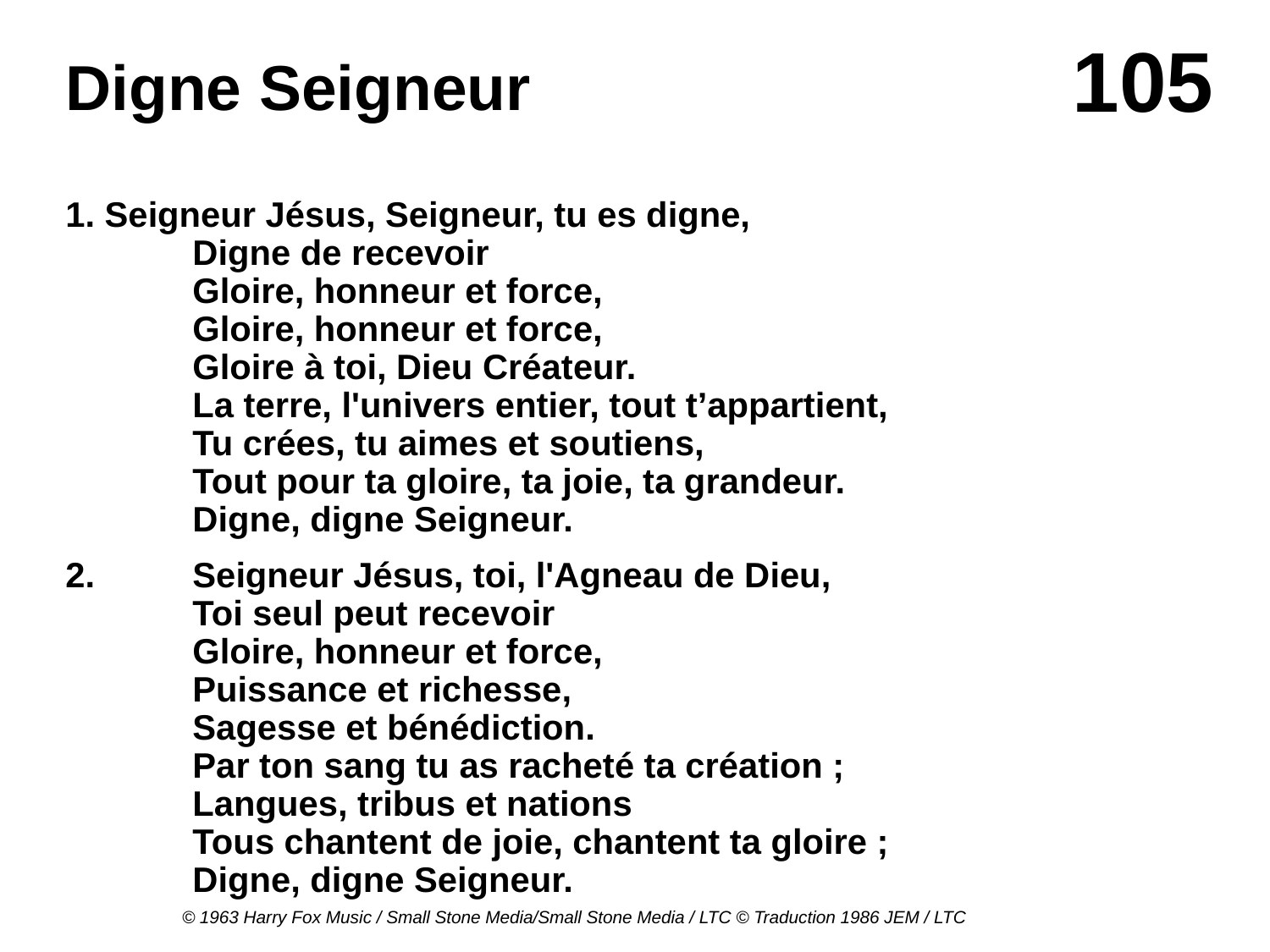

# Digne Seigneur
1. Seigneur Jésus, Seigneur, tu es digne,
	Digne de recevoir
	Gloire, honneur et force,
	Gloire, honneur et force,
	Gloire à toi, Dieu Créateur.
	La terre, l'univers entier, tout t’appartient,
	Tu crées, tu aimes et soutiens,
	Tout pour ta gloire, ta joie, ta grandeur.
	Digne, digne Seigneur.
2.	Seigneur Jésus, toi, l'Agneau de Dieu,
	Toi seul peut recevoir
	Gloire, honneur et force,
	Puissance et richesse,
	Sagesse et bénédiction.
	Par ton sang tu as racheté ta création ;
	Langues, tribus et nations
	Tous chantent de joie, chantent ta gloire ;
	Digne, digne Seigneur.
© 1963 Harry Fox Music / Small Stone Media/Small Stone Media / LTC © Traduction 1986 JEM / LTC